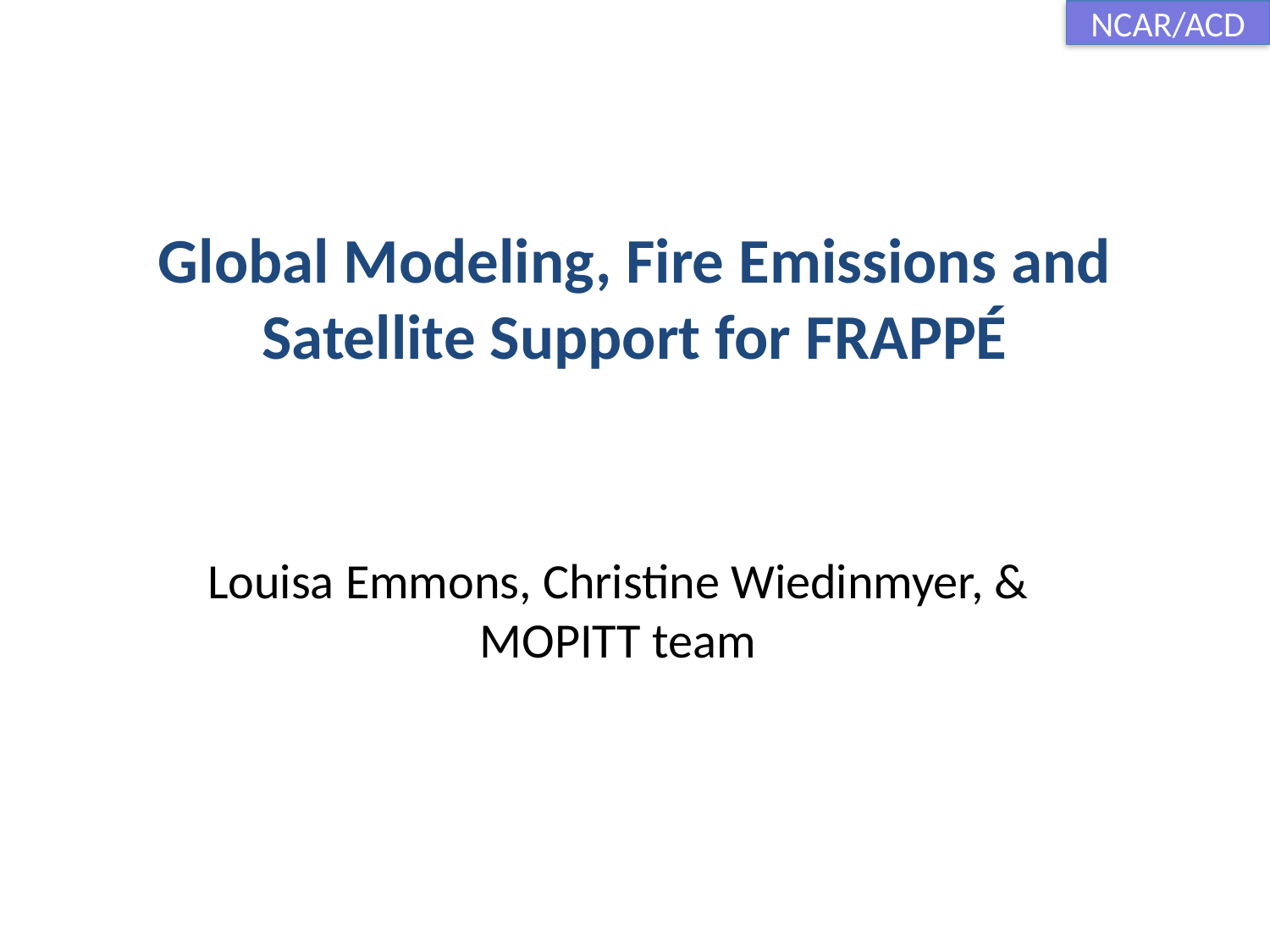

NCAR/ACD
# Global Modeling, Fire Emissions and Satellite Support for FRAPPÉ
Louisa Emmons, Christine Wiedinmyer, & MOPITT team